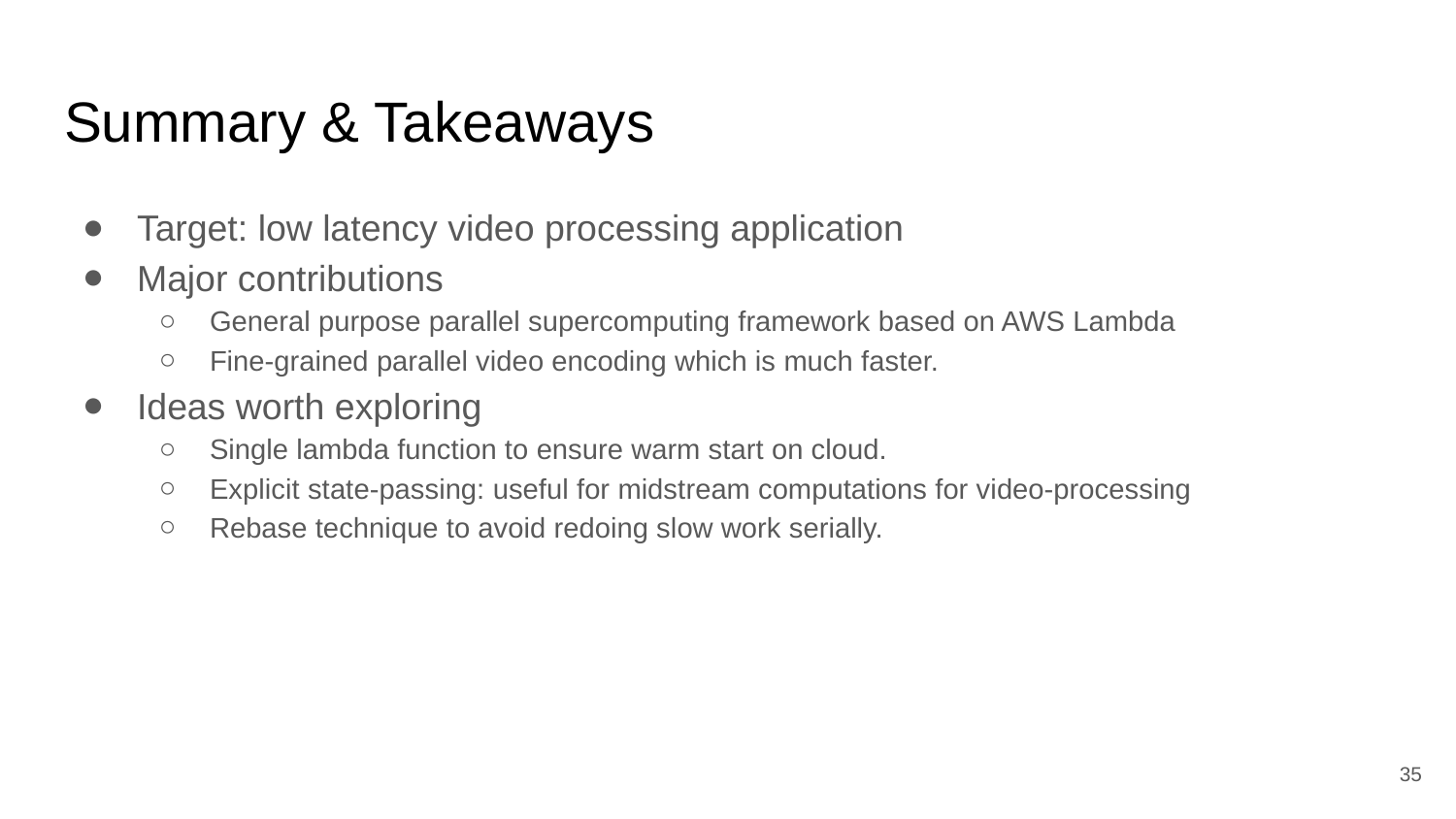

# Summary & Takeaways
Target: low latency video processing application
Major contributions
General purpose parallel supercomputing framework based on AWS Lambda
Fine-grained parallel video encoding which is much faster.
Ideas worth exploring
Single lambda function to ensure warm start on cloud.
Explicit state-passing: useful for midstream computations for video-processing
Rebase technique to avoid redoing slow work serially.
35